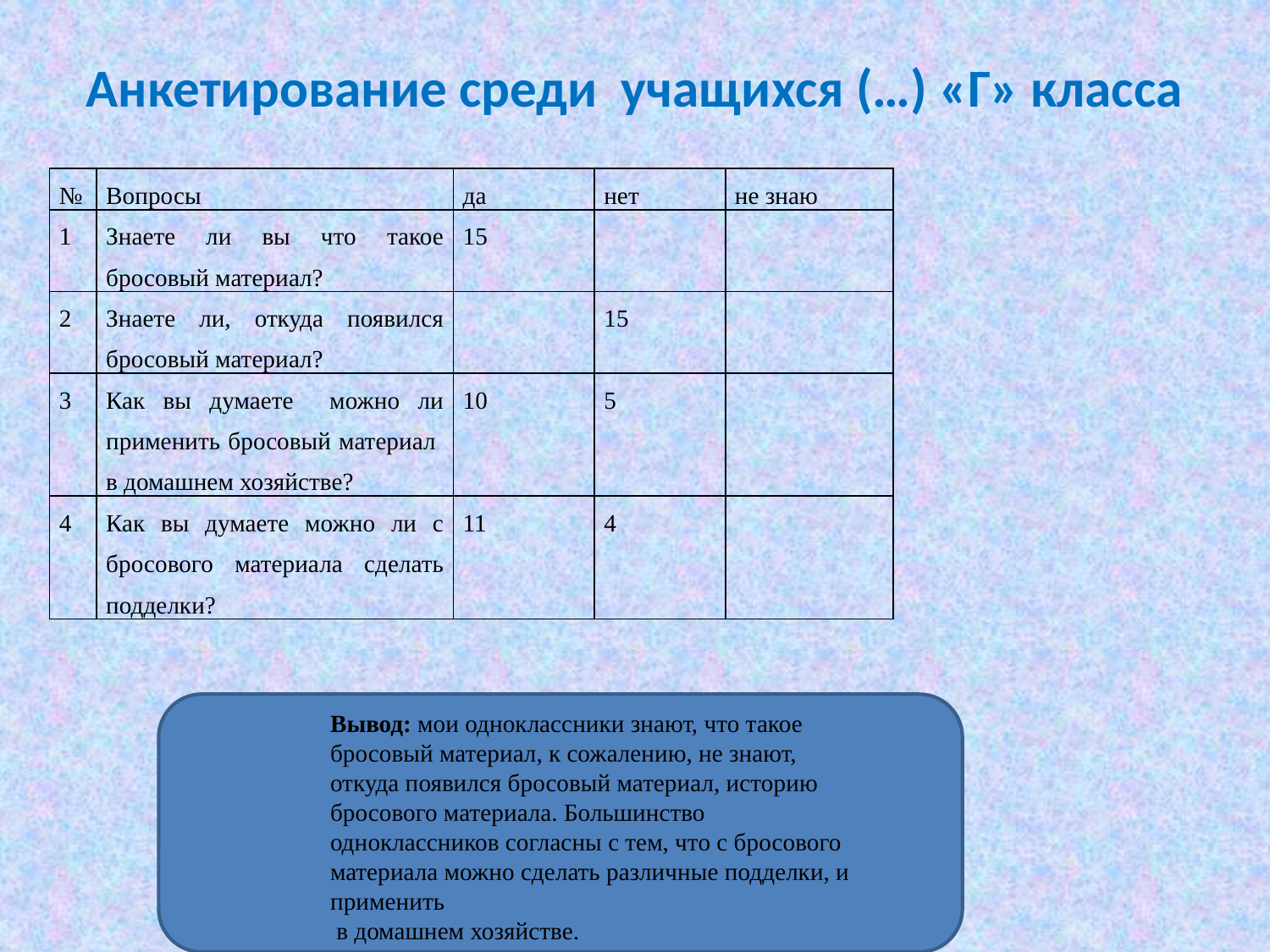

# Анкетирование среди  учащихся (…) «Г» класса
| № | Вопросы | да | нет | не знаю |
| --- | --- | --- | --- | --- |
| 1 | Знаете ли вы что такое бросовый материал? | 15 |  |  |
| 2 | Знаете ли, откуда появился бросовый материал? |  | 15 |  |
| 3 | Как вы думаете можно ли применить бросовый материал в домашнем хозяйстве? | 10 | 5 |  |
| 4 | Как вы думаете можно ли с бросового материала сделать подделки? | 11 | 4 |  |

Вывод: мои одноклассники знают, что такое бросовый материал, к сожалению, не знают, откуда появился бросовый материал, историю бросового материала. Большинство одноклассников согласны с тем, что с бросового материала можно сделать различные подделки, и применить
 в домашнем хозяйстве.